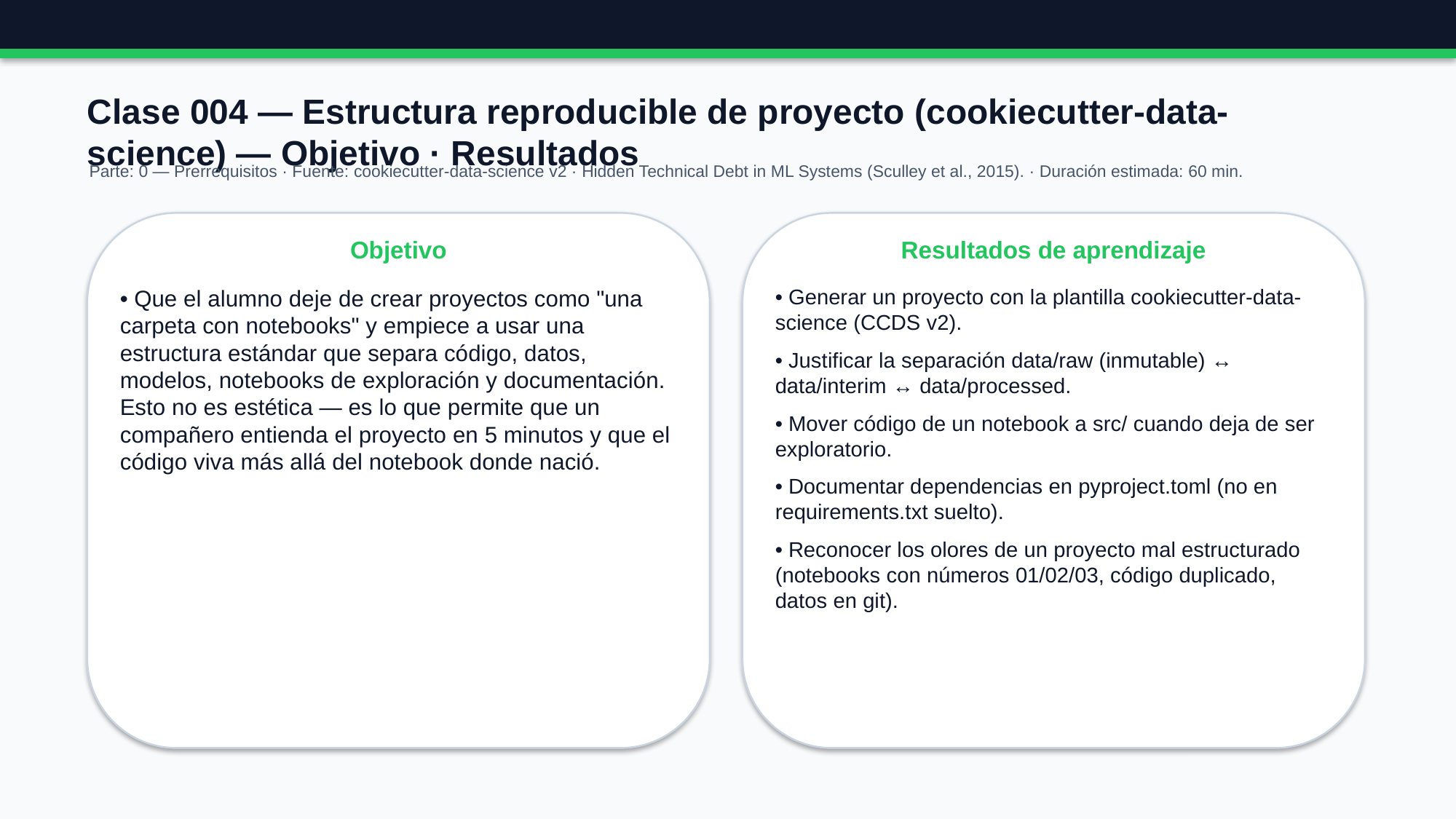

Clase 004 — Estructura reproducible de proyecto (cookiecutter-data-science) — Objetivo · Resultados
Parte: 0 — Prerrequisitos · Fuente: cookiecutter-data-science v2 · Hidden Technical Debt in ML Systems (Sculley et al., 2015). · Duración estimada: 60 min.

Objetivo
Resultados de aprendizaje
• Que el alumno deje de crear proyectos como "una carpeta con notebooks" y empiece a usar una estructura estándar que separa código, datos, modelos, notebooks de exploración y documentación. Esto no es estética — es lo que permite que un compañero entienda el proyecto en 5 minutos y que el código viva más allá del notebook donde nació.
• Generar un proyecto con la plantilla cookiecutter-data-science (CCDS v2).
• Justificar la separación data/raw (inmutable) ↔ data/interim ↔ data/processed.
• Mover código de un notebook a src/ cuando deja de ser exploratorio.
• Documentar dependencias en pyproject.toml (no en requirements.txt suelto).
• Reconocer los olores de un proyecto mal estructurado (notebooks con números 01/02/03, código duplicado, datos en git).